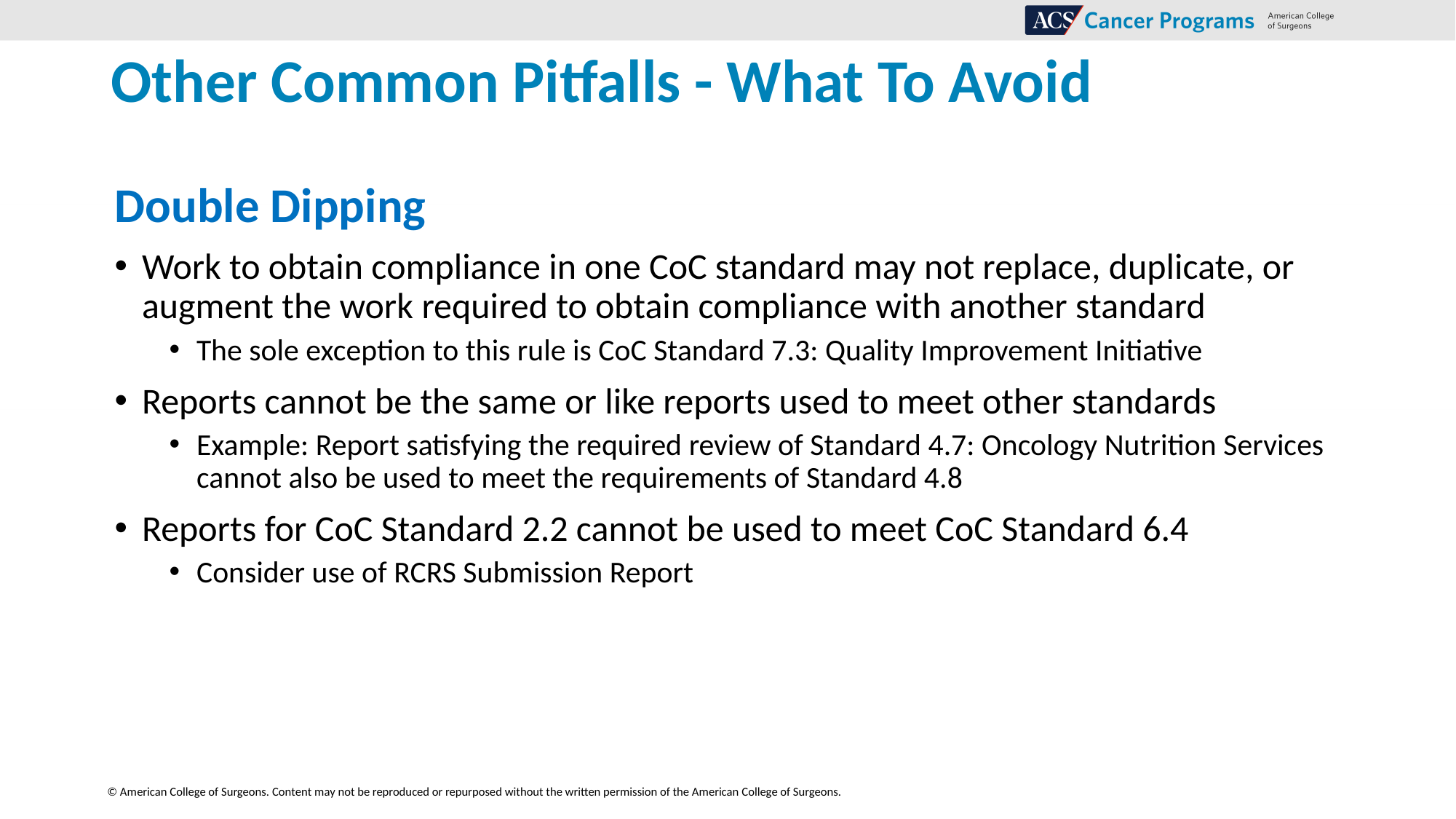

# Other Common Pitfalls - What To Avoid
Double Dipping
Work to obtain compliance in one CoC standard may not replace, duplicate, or augment the work required to obtain compliance with another standard
The sole exception to this rule is CoC Standard 7.3: Quality Improvement Initiative
Reports cannot be the same or like reports used to meet other standards
Example: Report satisfying the required review of Standard 4.7: Oncology Nutrition Services cannot also be used to meet the requirements of Standard 4.8
Reports for CoC Standard 2.2 cannot be used to meet CoC Standard 6.4
Consider use of RCRS Submission Report